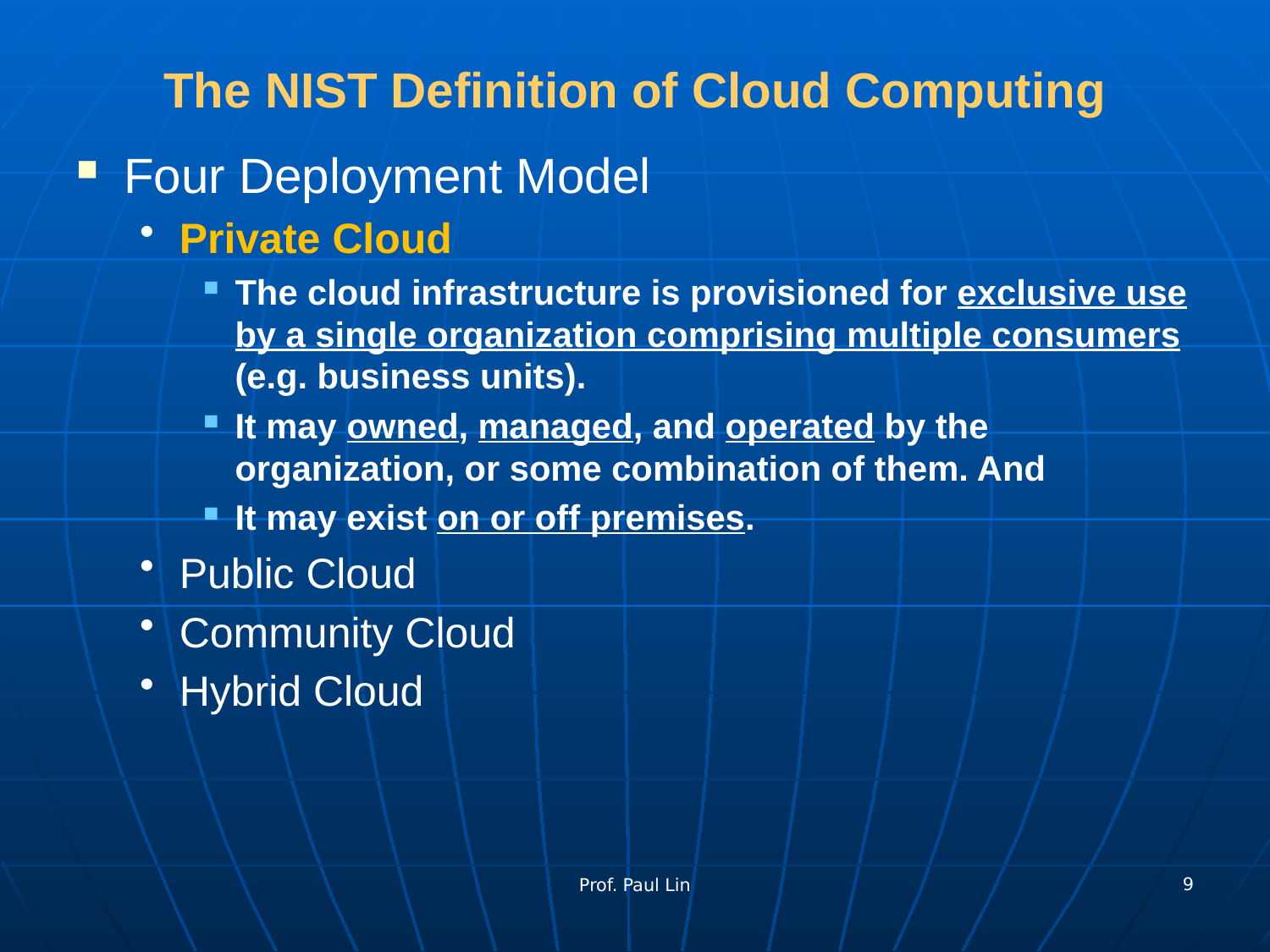

# The NIST Definition of Cloud Computing
Four Deployment Model
Private Cloud
The cloud infrastructure is provisioned for exclusive use by a single organization comprising multiple consumers (e.g. business units).
It may owned, managed, and operated by the organization, or some combination of them. And
It may exist on or off premises.
Public Cloud
Community Cloud
Hybrid Cloud

9
Prof. Paul Lin